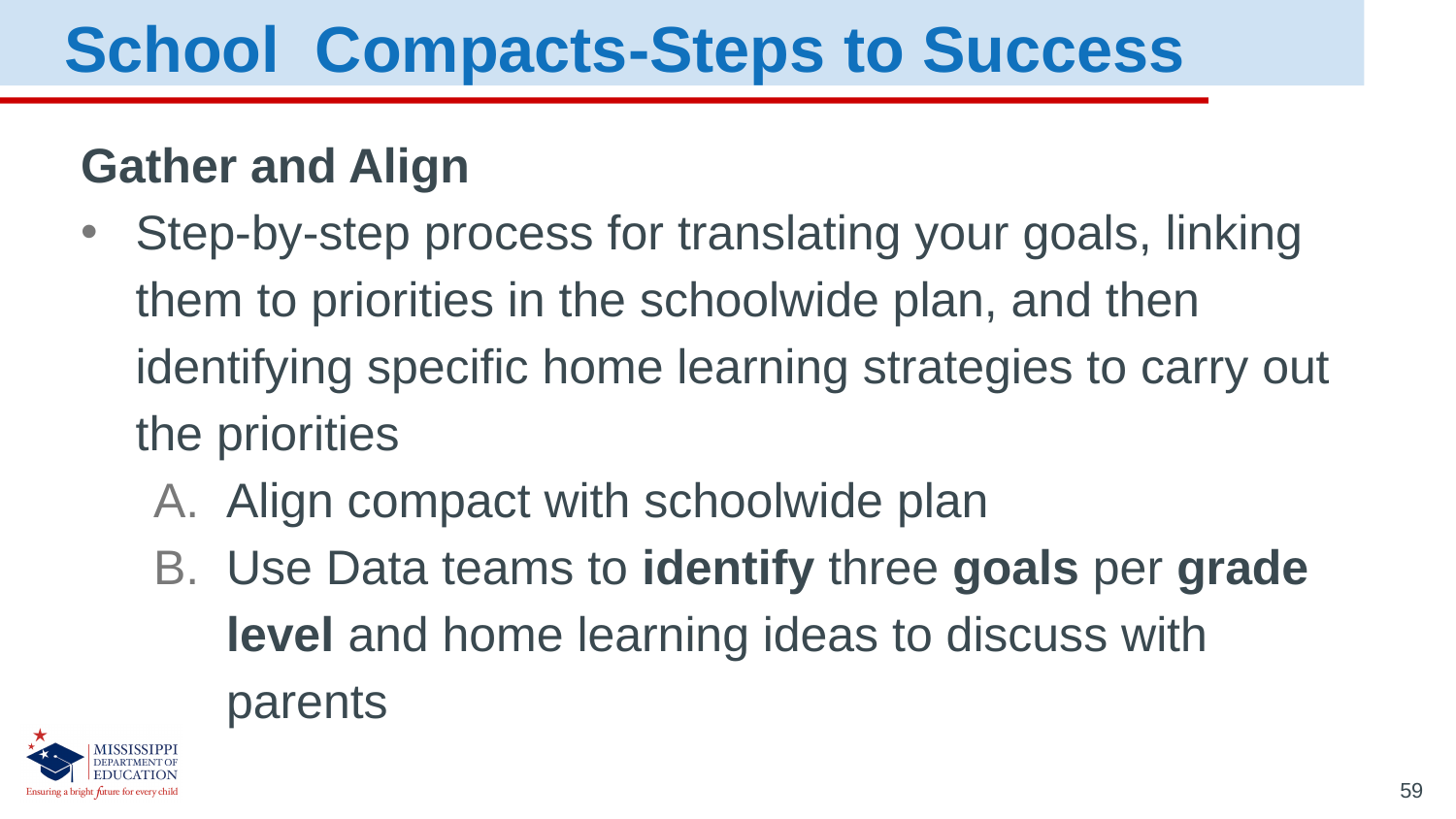

School  Compacts-Steps to Success
Gather and Align
Step-by-step process for translating your goals, linking them to priorities in the schoolwide plan, and then identifying specific home learning strategies to carry out the priorities
Align compact with schoolwide plan
Use Data teams to identify three goals per grade level and home learning ideas to discuss with parents

59